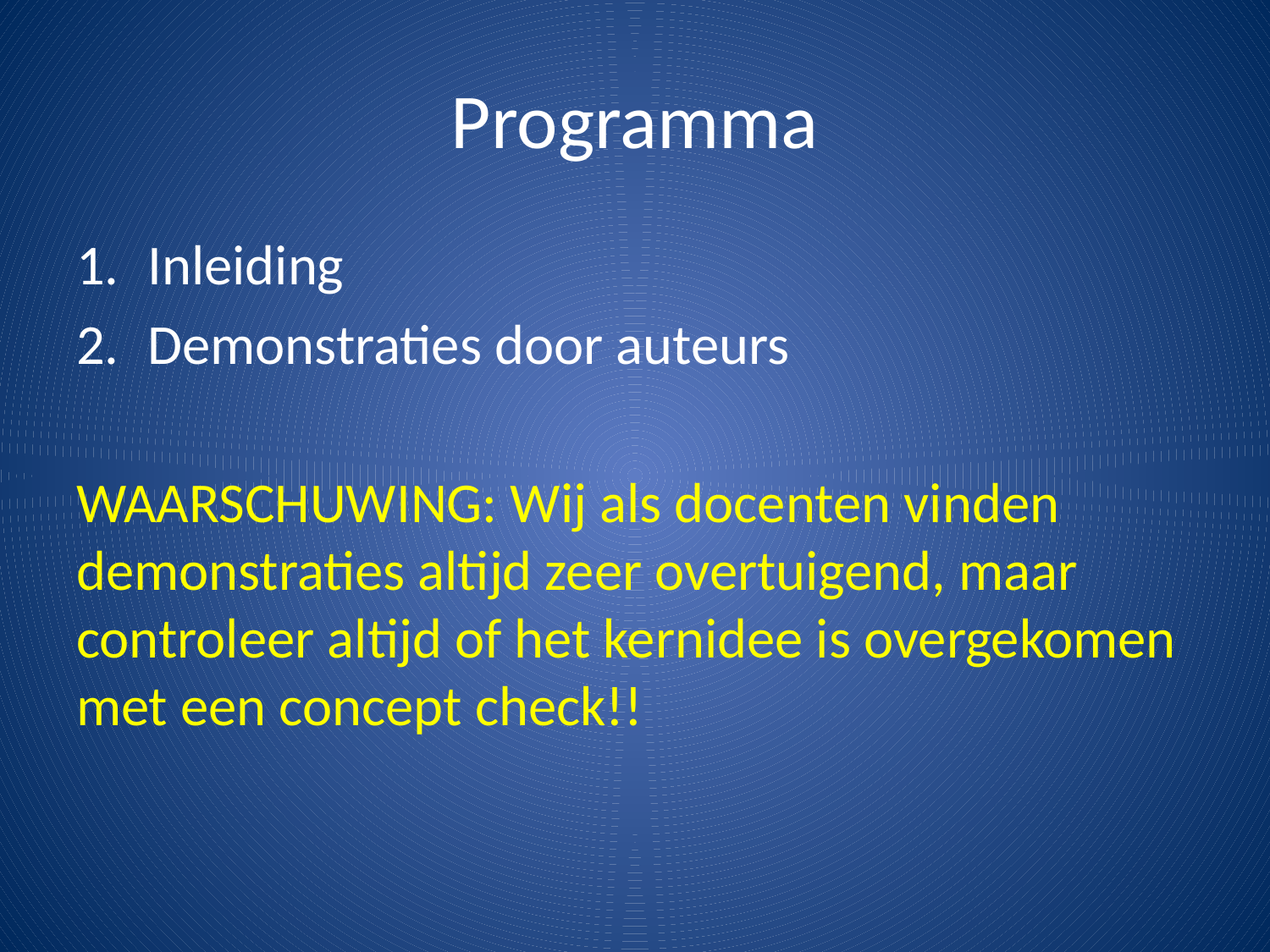

# Programma
Inleiding
Demonstraties door auteurs

WAARSCHUWING: Wij als docenten vinden demonstraties altijd zeer overtuigend, maar controleer altijd of het kernidee is overgekomen met een concept check!!